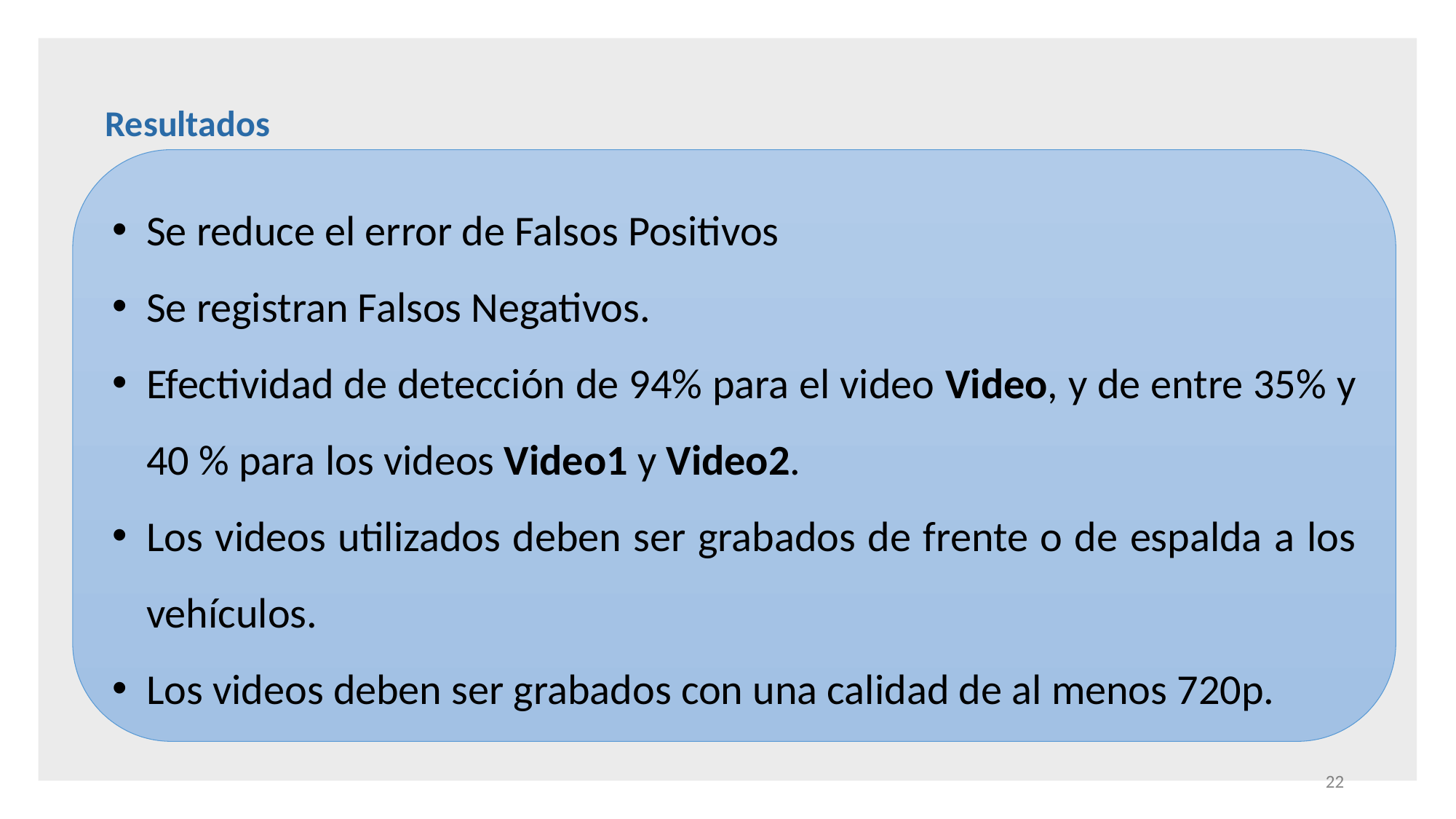

Resultados
Se reduce el error de Falsos Positivos
Se registran Falsos Negativos.
Efectividad de detección de 94% para el video Video, y de entre 35% y 40 % para los videos Video1 y Video2.
Los videos utilizados deben ser grabados de frente o de espalda a los vehículos.
Los videos deben ser grabados con una calidad de al menos 720p.
22
Los resultados de esta iteración, se basan en el contenido mostrado en la tabla 3, donde podemos determinar lo siguiente:
Se reducen los errores denominados falsos positivos que se presentaban cuando se detectaban objetos que no debían detectarse, al tomar en cuenta únicamente los objetos contabilizados.
Además en esta iteración se presentó el error de falsos negativos, que indica cuando no se han contabilizado vehículos que si debían haberse contabilizado.
Se consiguió una efectividad de 94% para el primer video, de aproximadamente 35% y 40% para el segundo y tercer video respectivamente.
Por esta razón se determinó que los videos deben ser grabados de frente o espalda a los vehículos para obtener mejores resultados.
Los videos deben grabarse con una resolución de al menos 720p.
(Clic)